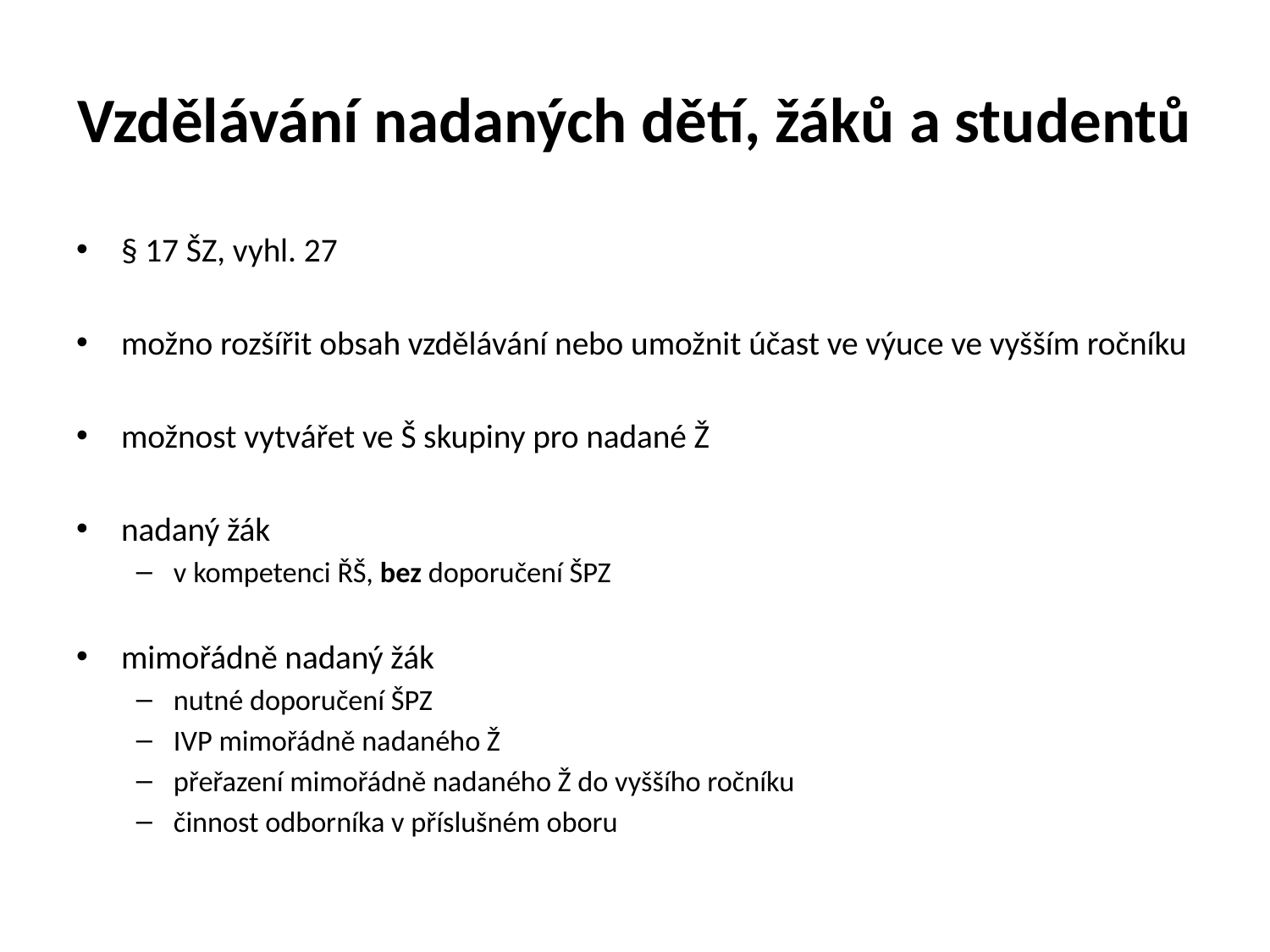

# Vzdělávání nadaných dětí, žáků a studentů
§ 17 ŠZ, vyhl. 27

možno rozšířit obsah vzdělávání nebo umožnit účast ve výuce ve vyšším ročníku

možnost vytvářet ve Š skupiny pro nadané Ž

nadaný žák
v kompetenci ŘŠ, bez doporučení ŠPZ

mimořádně nadaný žák
nutné doporučení ŠPZ
IVP mimořádně nadaného Ž
přeřazení mimořádně nadaného Ž do vyššího ročníku
činnost odborníka v příslušném oboru